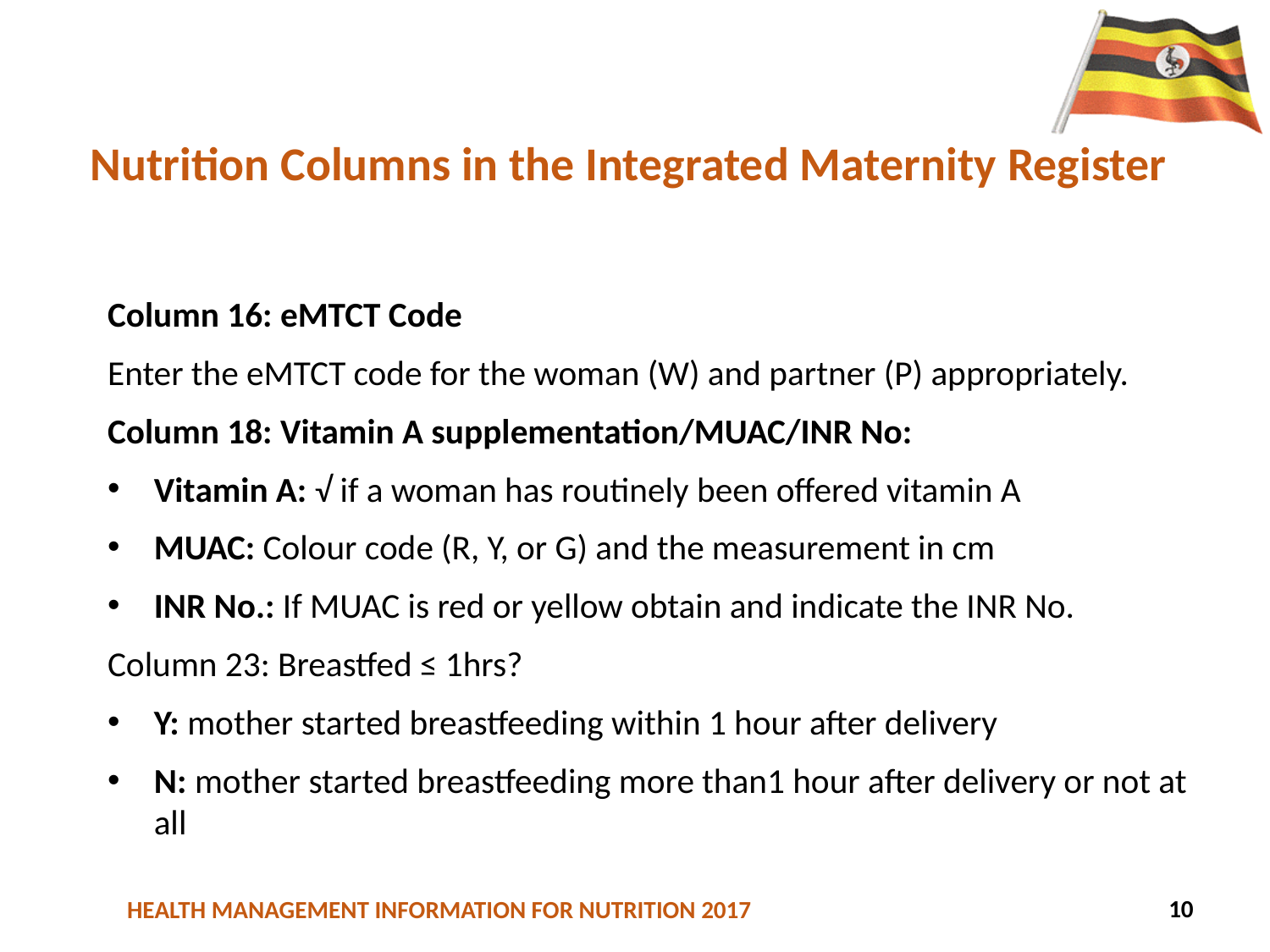

# Nutrition Columns in the Integrated Maternity Register
Column 16: eMTCT Code
Enter the eMTCT code for the woman (W) and partner (P) appropriately.
Column 18: Vitamin A supplementation/MUAC/INR No:
Vitamin A: √ if a woman has routinely been offered vitamin A
MUAC: Colour code (R, Y, or G) and the measurement in cm
INR No.: If MUAC is red or yellow obtain and indicate the INR No.
Column 23: Breastfed ≤ 1hrs?
Y: mother started breastfeeding within 1 hour after delivery
N: mother started breastfeeding more than1 hour after delivery or not at all
44
10